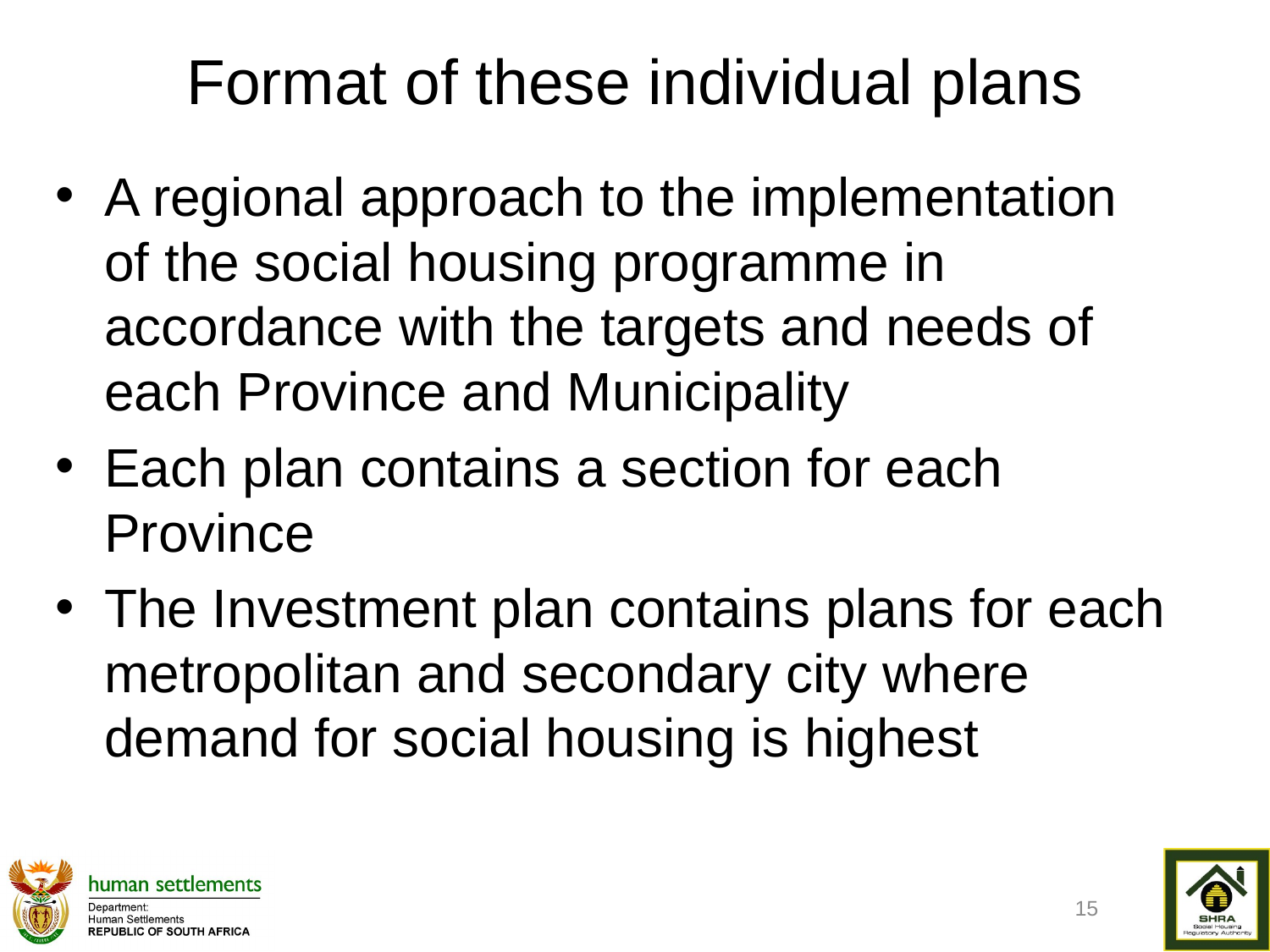

# Format of these individual plans
A regional approach to the implementation of the social housing programme in accordance with the targets and needs of each Province and Municipality
Each plan contains a section for each Province
The Investment plan contains plans for each metropolitan and secondary city where demand for social housing is highest
15